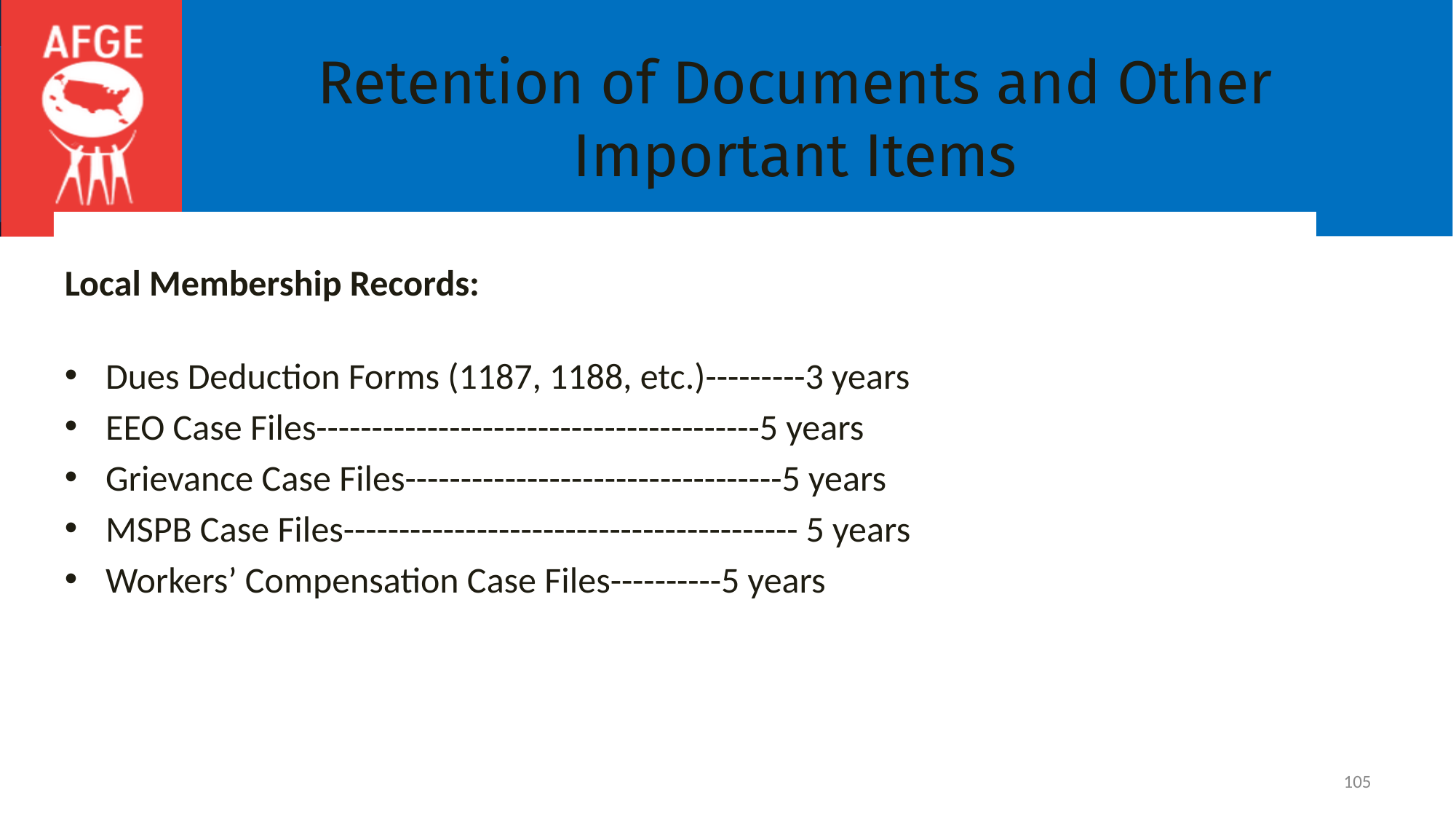

# Retention of Documents and Other Important Items

Local Membership Records:

Dues Deduction Forms (1187, 1188, etc.)---------3 years
EEO Case Files----------------------------------------5 years
Grievance Case Files----------------------------------5 years
MSPB Case Files----------------------------------------- 5 years
Workers’ Compensation Case Files----------5 years

105